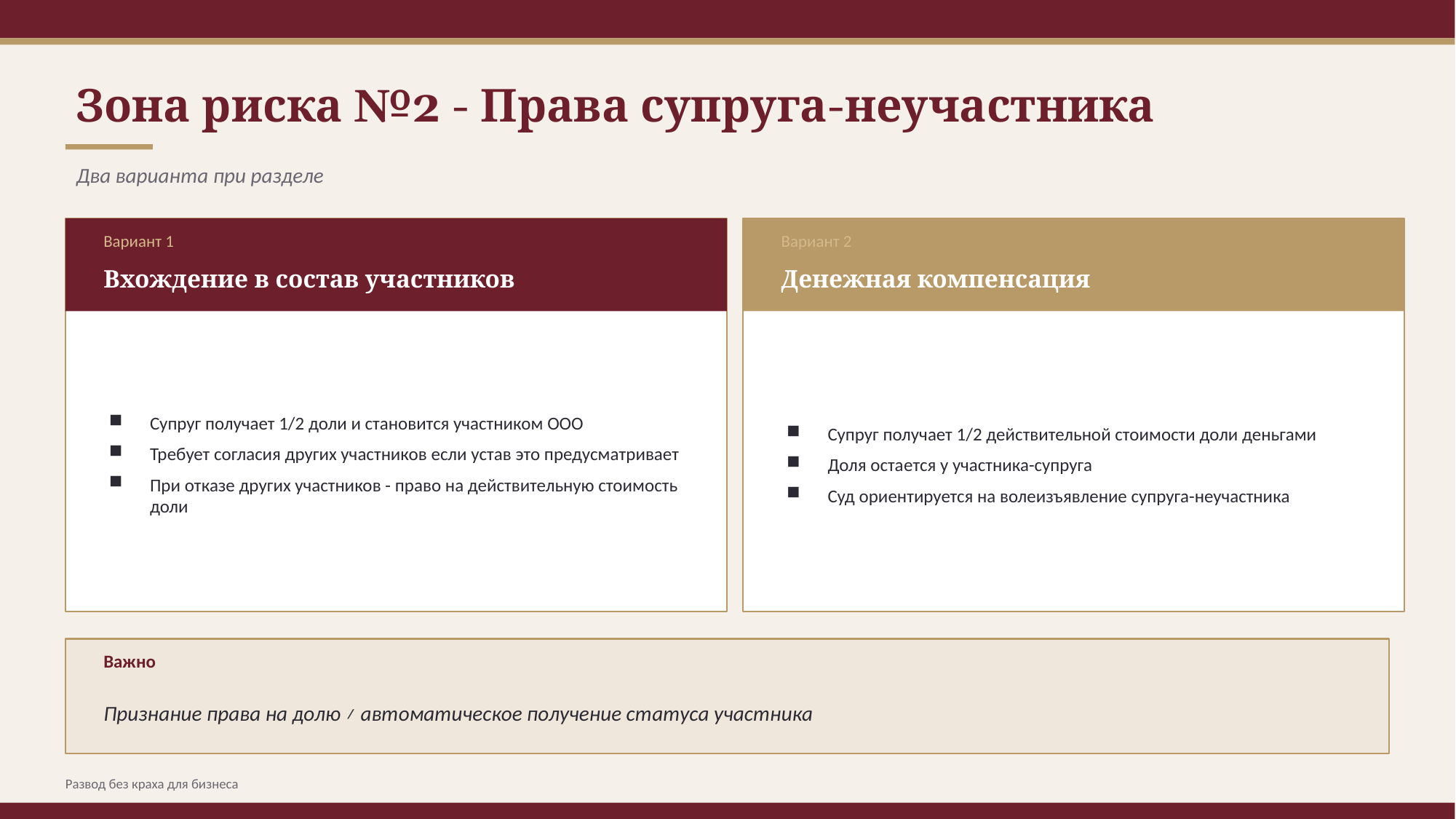

Зона риска №2 - Права супруга-неучастника

Два варианта при разделе

Вариант 1
Вариант 2
Вхождение в состав участников
Денежная компенсация
Супруг получает 1/2 доли и становится участником ООО
Требует согласия других участников если устав это предусматривает
При отказе других участников - право на действительную стоимость доли
Супруг получает 1/2 действительной стоимости доли деньгами
Доля остается у участника-супруга
Суд ориентируется на волеизъявление супруга-неучастника

Важно
Признание права на долю ≠ автоматическое получение статуса участника
Развод без краха для бизнеса